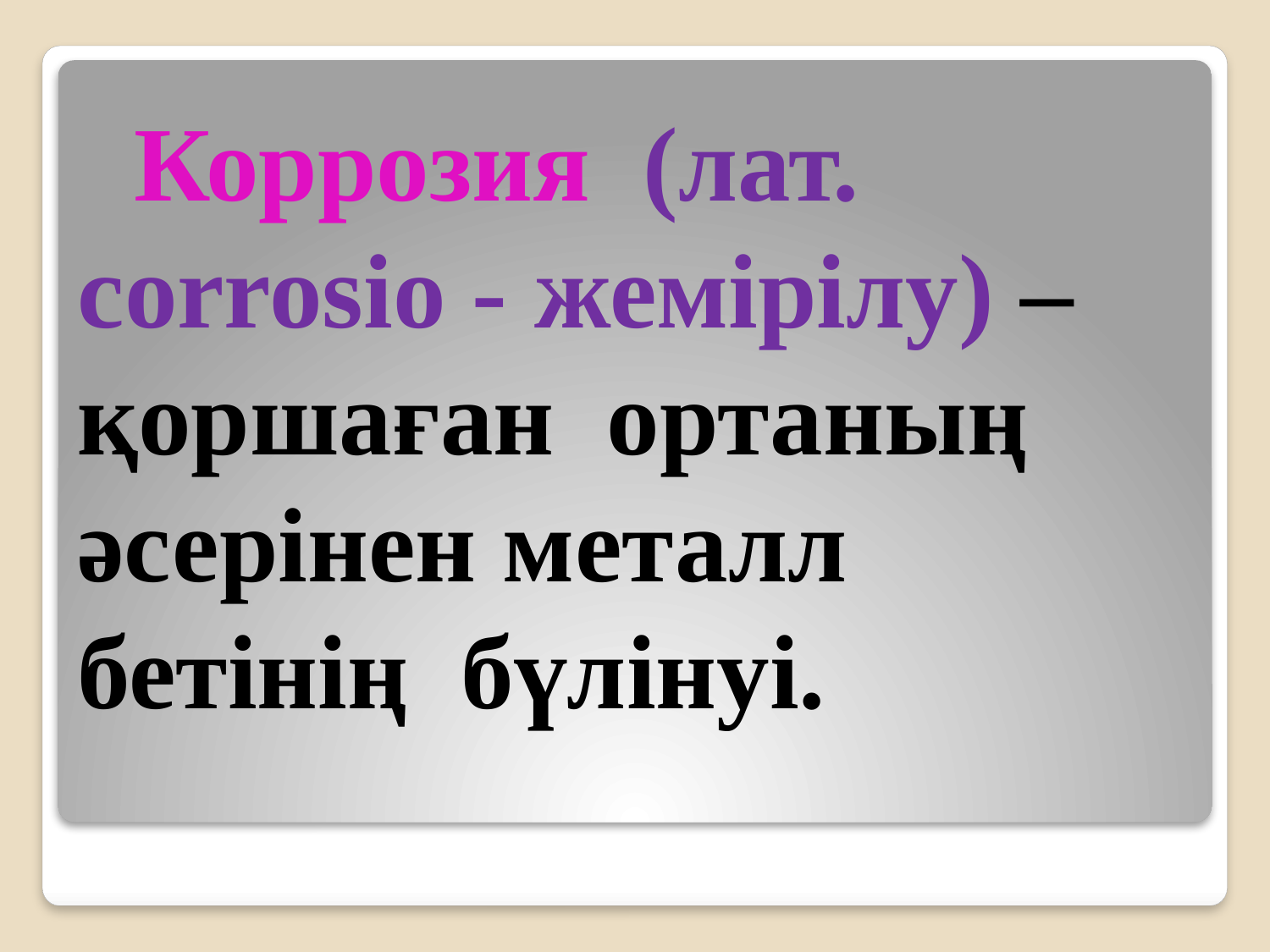

# Коррозия  (лат. сorrosio - жемірілу) – қоршаған  ортаның  әсерінен металл  бетінің  бүлінуі.